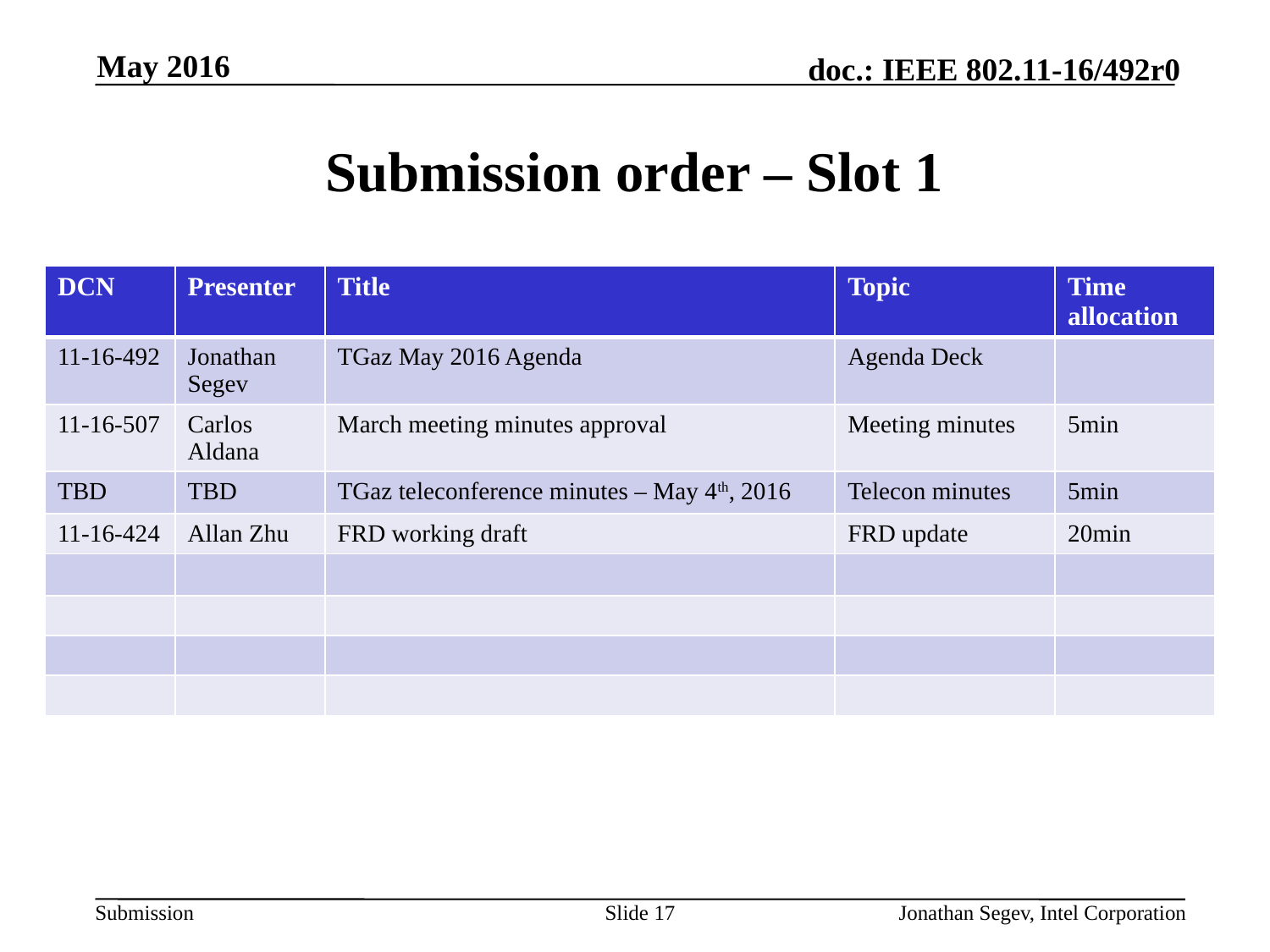

May 2016
# Submission order – Slot 1
| DCN | Presenter | Title | Topic | Time allocation |
| --- | --- | --- | --- | --- |
| 11-16-492 | Jonathan Segev | TGaz May 2016 Agenda | Agenda Deck |  |
| 11-16-507 | Carlos Aldana | March meeting minutes approval | Meeting minutes | 5min |
| TBD | TBD | TGaz teleconference minutes – May 4th, 2016 | Telecon minutes | 5min |
| 11-16-424 | Allan Zhu | FRD working draft | FRD update | 20min |
|  |  |  |  |  |
|  |  |  |  |  |
|  |  |  |  |  |
|  |  |  |  |  |
Slide 17
Jonathan Segev, Intel Corporation